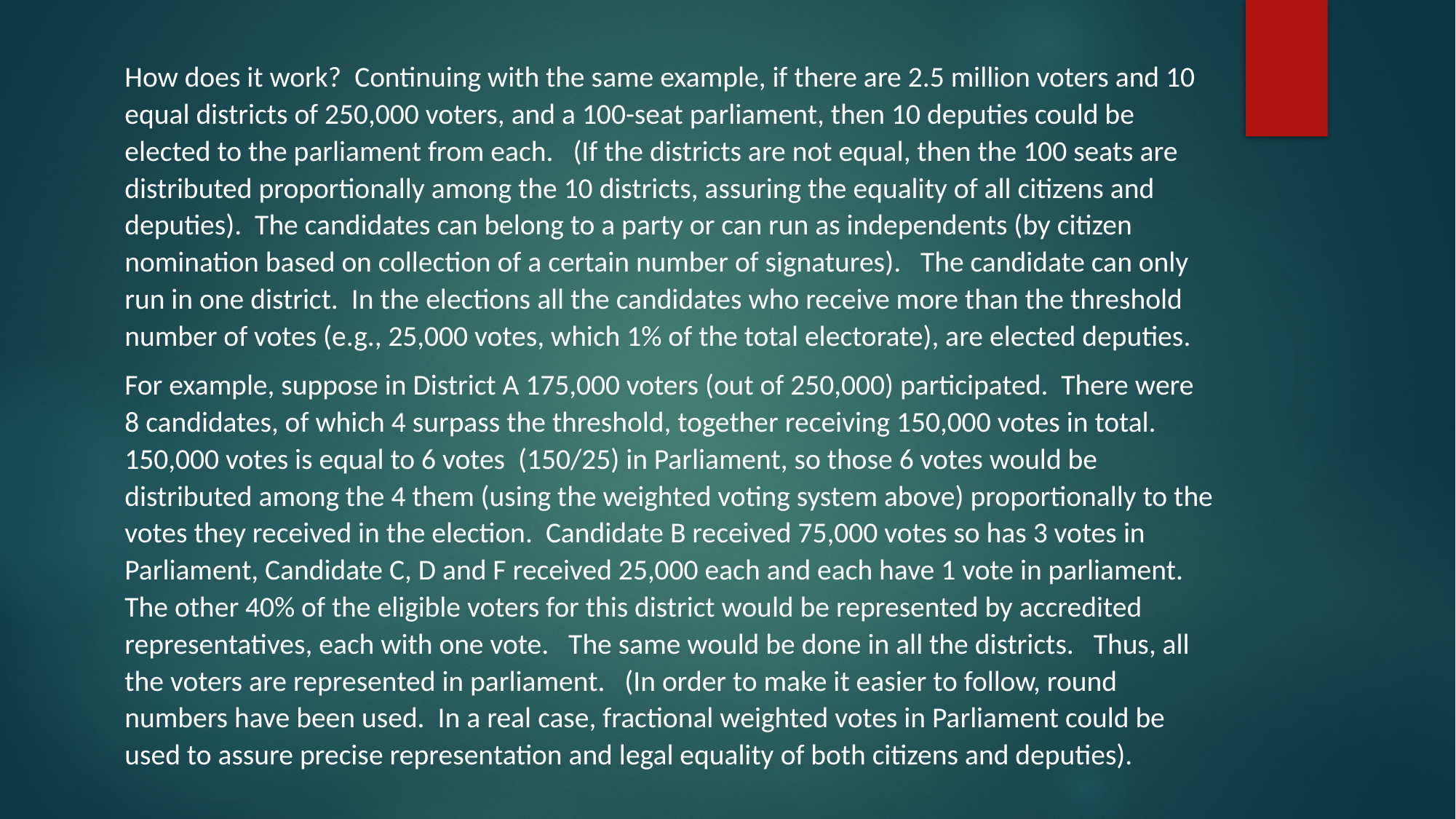

How does it work?  Continuing with the same example, if there are 2.5 million voters and 10 equal districts of 250,000 voters, and a 100-seat parliament, then 10 deputies could be elected to the parliament from each.   (If the districts are not equal, then the 100 seats are distributed proportionally among the 10 districts, assuring the equality of all citizens and deputies).  The candidates can belong to a party or can run as independents (by citizen nomination based on collection of a certain number of signatures).   The candidate can only run in one district.  In the elections all the candidates who receive more than the threshold number of votes (e.g., 25,000 votes, which 1% of the total electorate), are elected deputies.
For example, suppose in District A 175,000 voters (out of 250,000) participated.  There were 8 candidates, of which 4 surpass the threshold, together receiving 150,000 votes in total.   150,000 votes is equal to 6 votes  (150/25) in Parliament, so those 6 votes would be distributed among the 4 them (using the weighted voting system above) proportionally to the votes they received in the election.  Candidate B received 75,000 votes so has 3 votes in Parliament, Candidate C, D and F received 25,000 each and each have 1 vote in parliament.   The other 40% of the eligible voters for this district would be represented by accredited representatives, each with one vote.   The same would be done in all the districts.   Thus, all the voters are represented in parliament.   (In order to make it easier to follow, round numbers have been used.  In a real case, fractional weighted votes in Parliament could be used to assure precise representation and legal equality of both citizens and deputies).